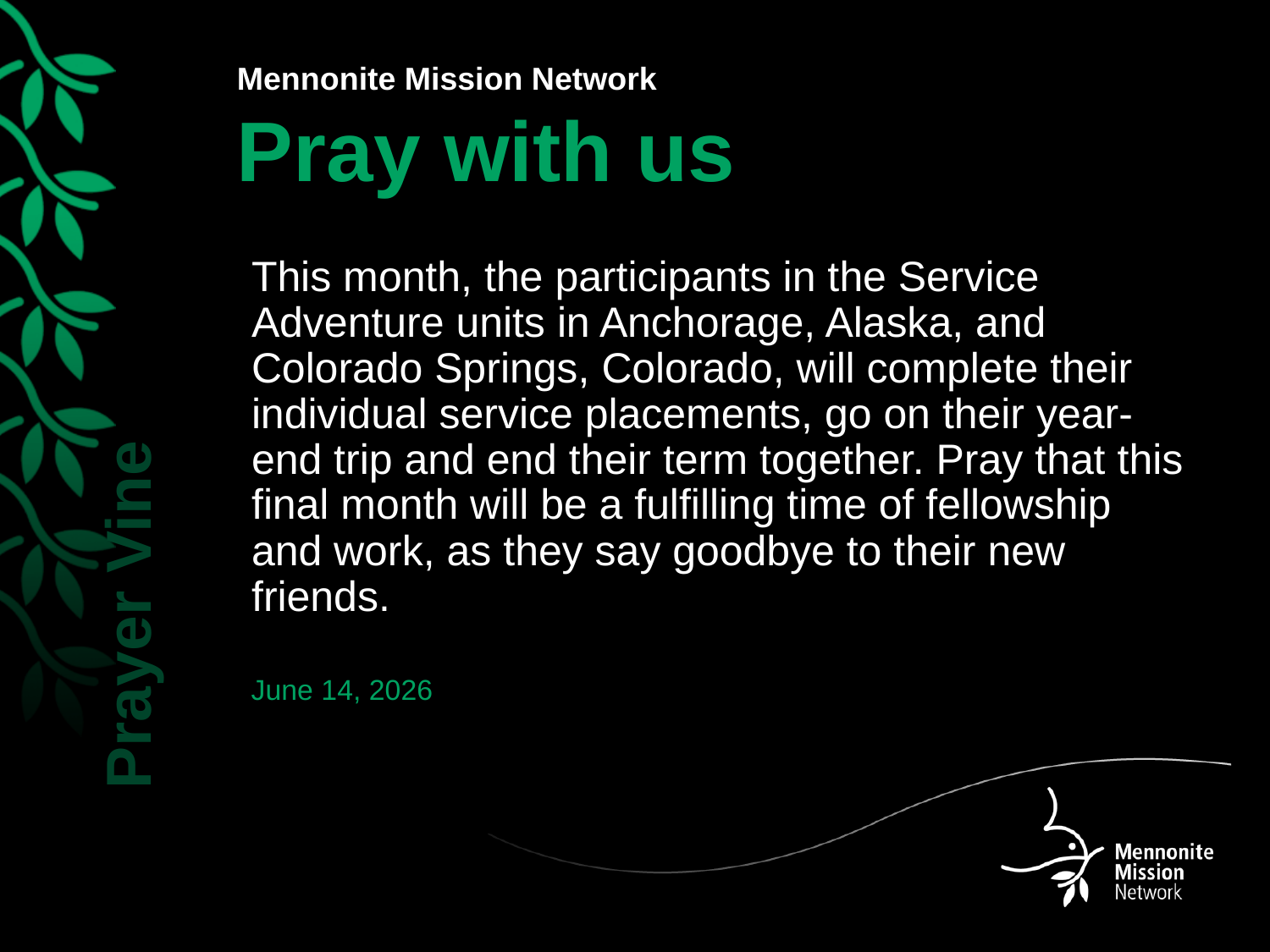

This month, the participants in the Service Adventure units in Anchorage, Alaska, and Colorado Springs, Colorado, will complete their individual service placements, go on their year-end trip and end their term together. Pray that this final month will be a fulfilling time of fellowship and work, as they say goodbye to their new friends.
June 14, 2026